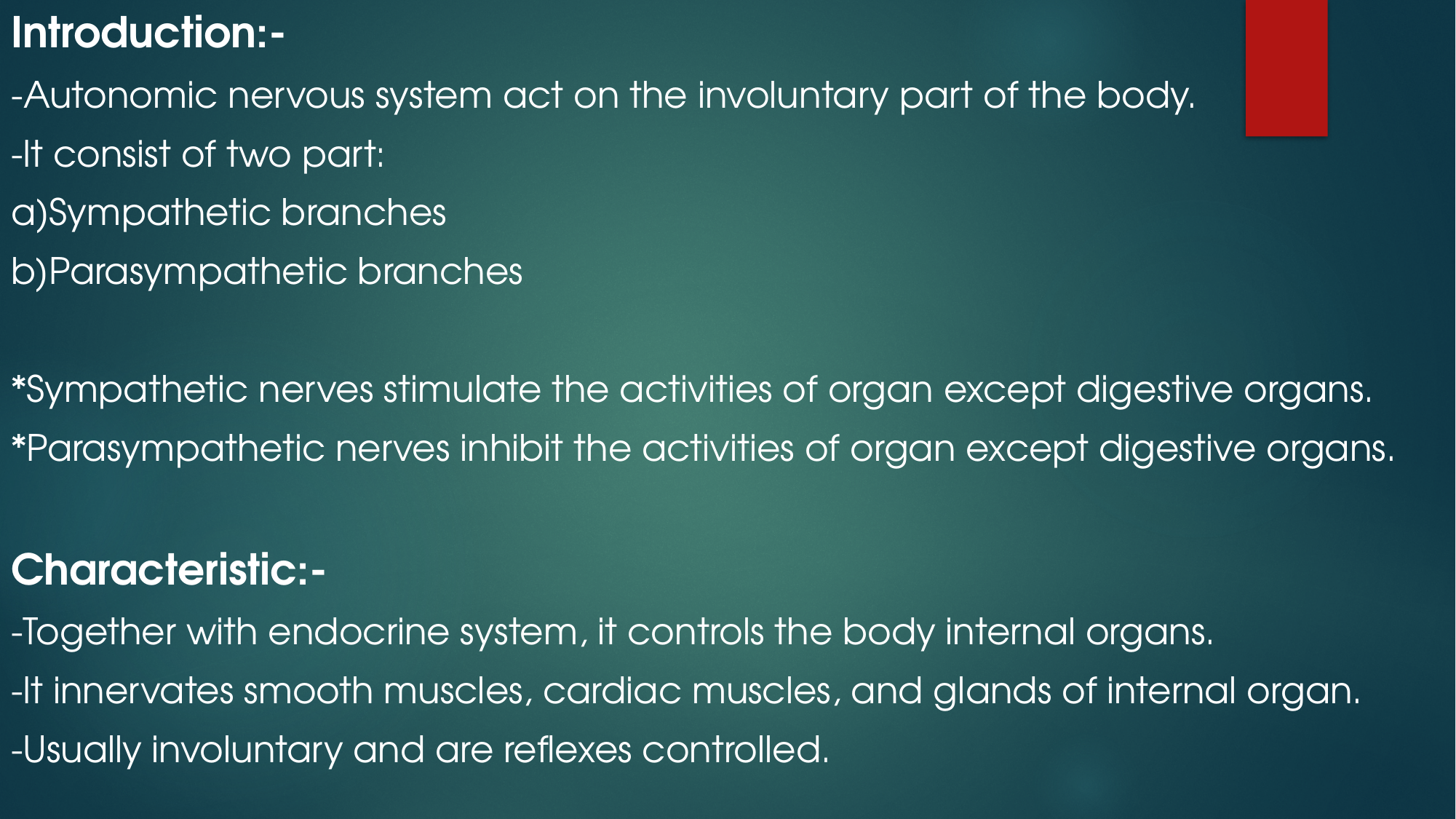

Introduction:-
-Autonomic nervous system act on the involuntary part of the body.
-It consist of two part:
a)Sympathetic branches
b)Parasympathetic branches

*Sympathetic nerves stimulate the activities of organ except digestive organs.
*Parasympathetic nerves inhibit the activities of organ except digestive organs.

Characteristic:-
-Together with endocrine system, it controls the body internal organs.
-It innervates smooth muscles, cardiac muscles, and glands of internal organ.
-Usually involuntary and are reflexes controlled.